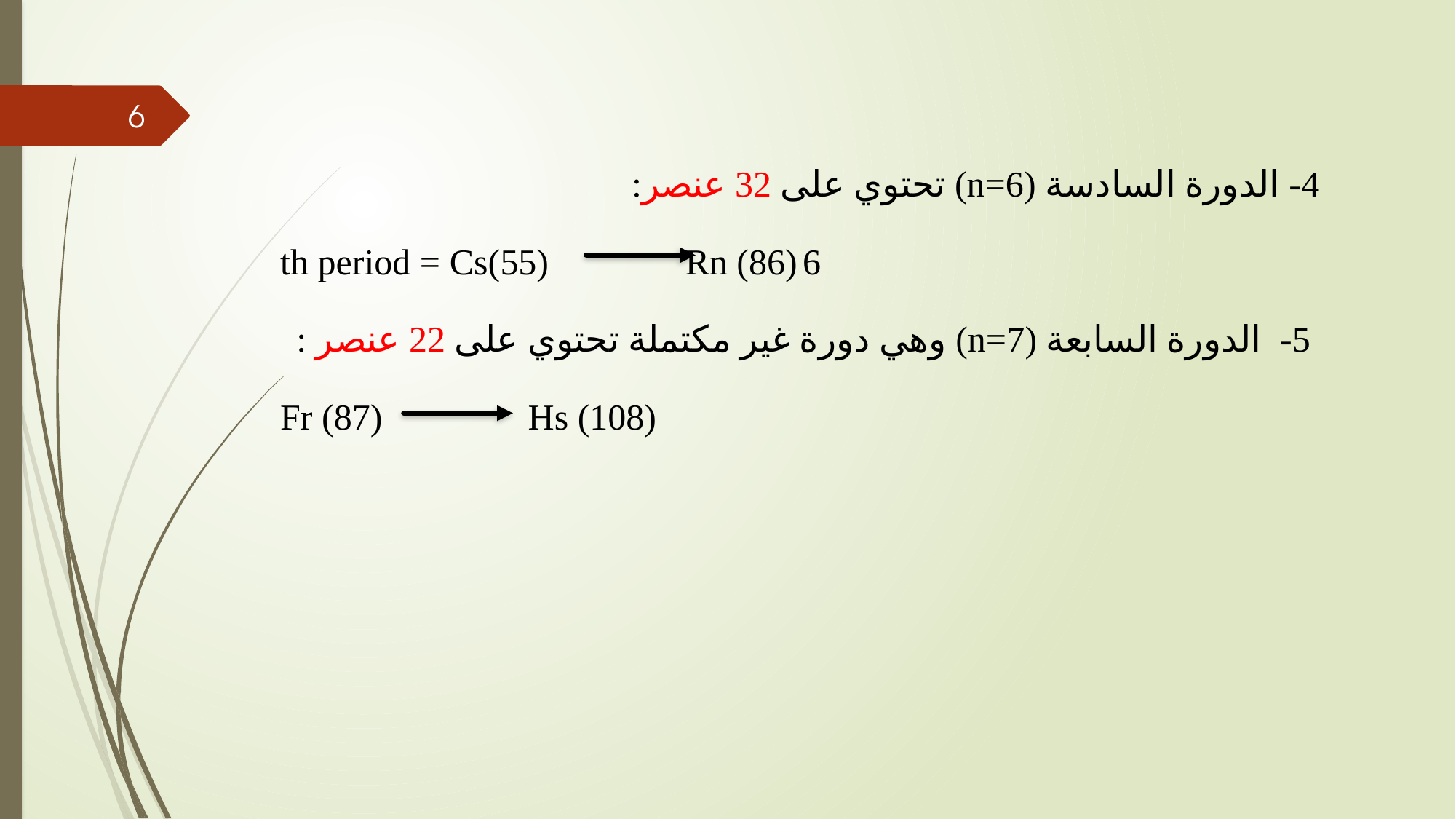

6
 4- الدورة السادسة (n=6) تحتوي على 32 عنصر:
6 th period = Cs(55)               Rn (86)
  5-  الدورة السابعة (n=7) وهي دورة غير مكتملة تحتوي على 22 عنصر :
Fr (87)                Hs (108)